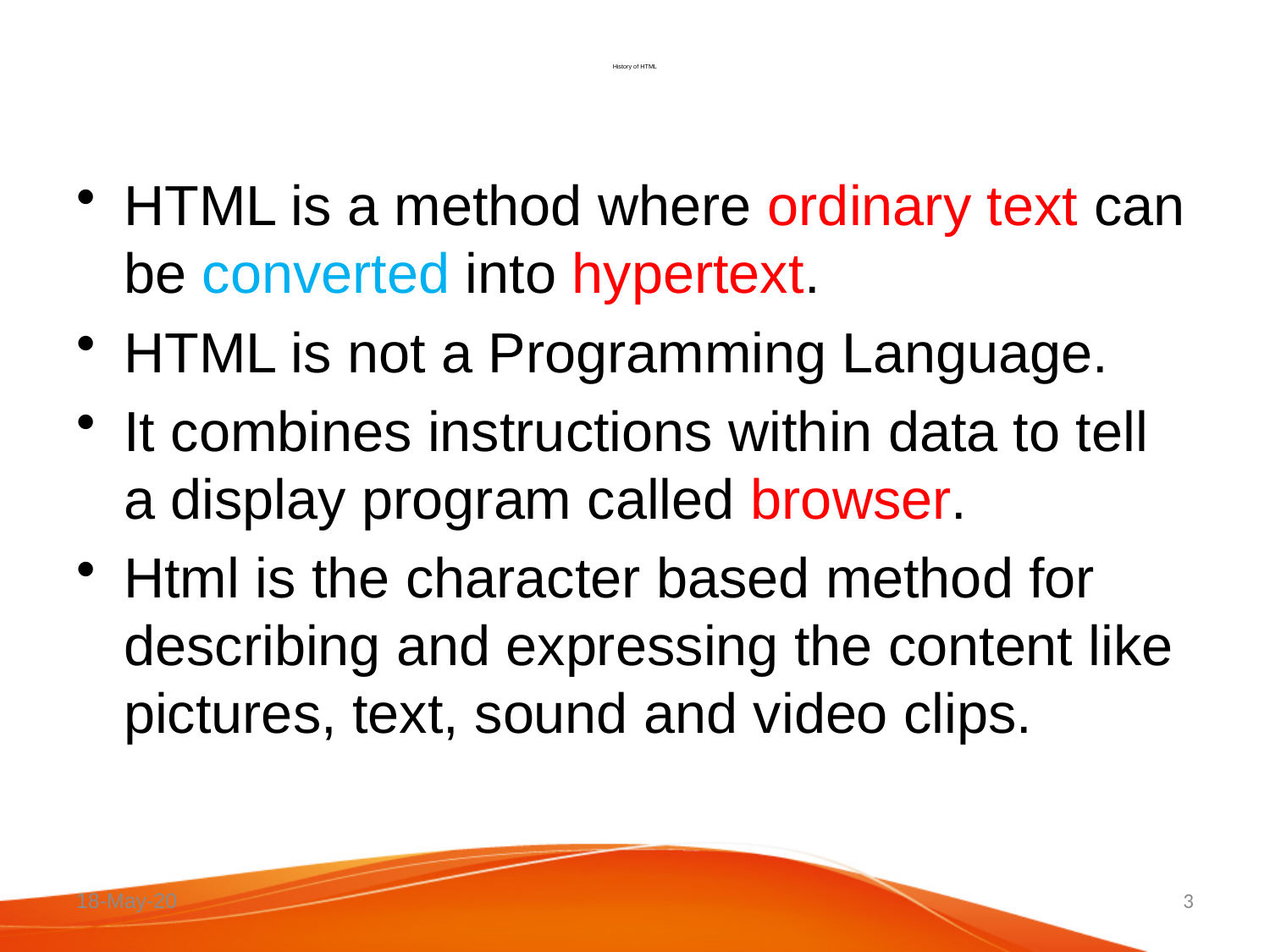

# History of HTML
HTML is a method where ordinary text can be converted into hypertext.
HTML is not a Programming Language.
It combines instructions within data to tell a display program called browser.
Html is the character based method for describing and expressing the content like pictures, text, sound and video clips.

18-May-20
3